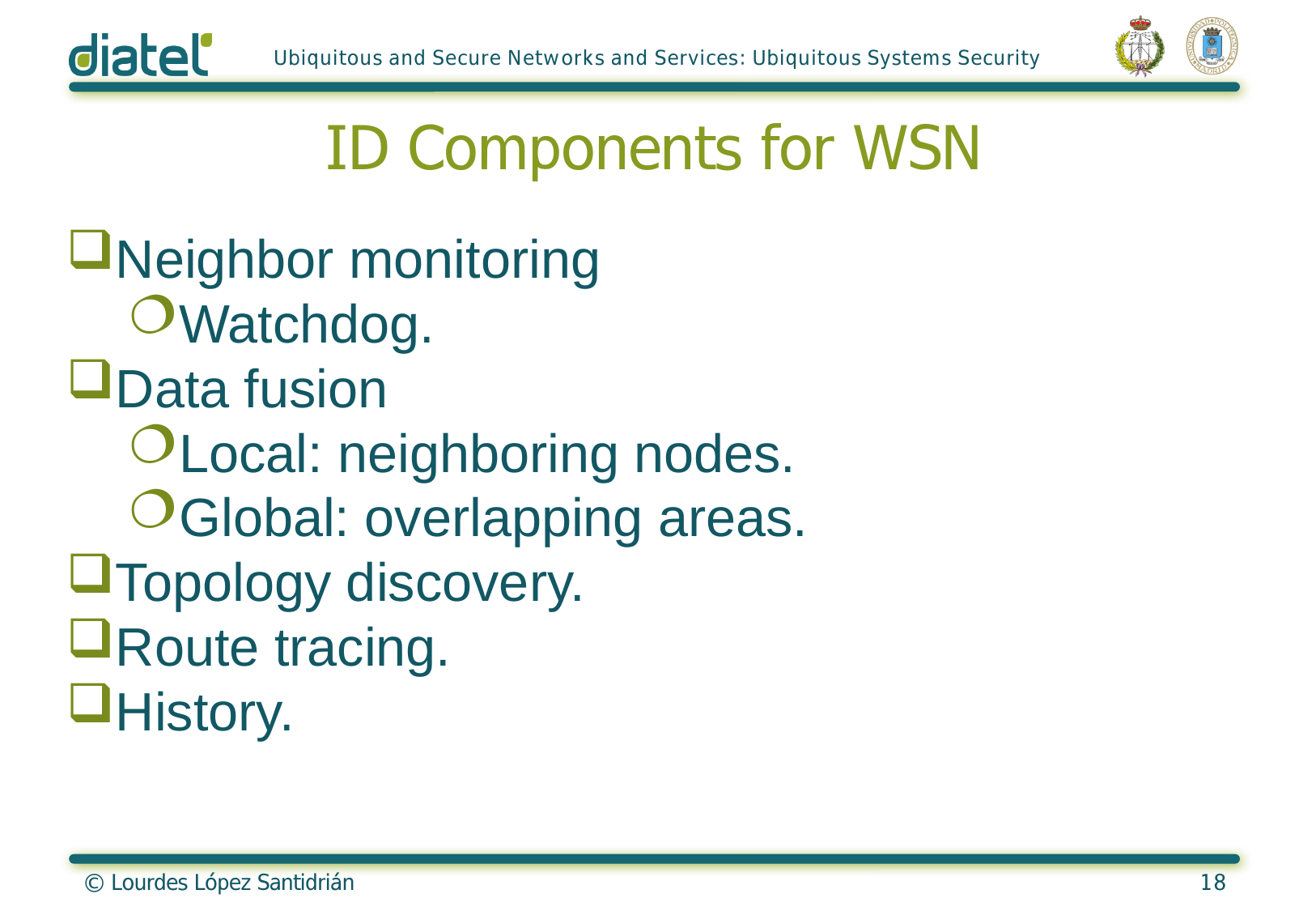

# ID Components for WSN
Neighbor monitoring
Watchdog.
Data fusion
Local: neighboring nodes.
Global: overlapping areas.
Topology discovery.
Route tracing.
History.